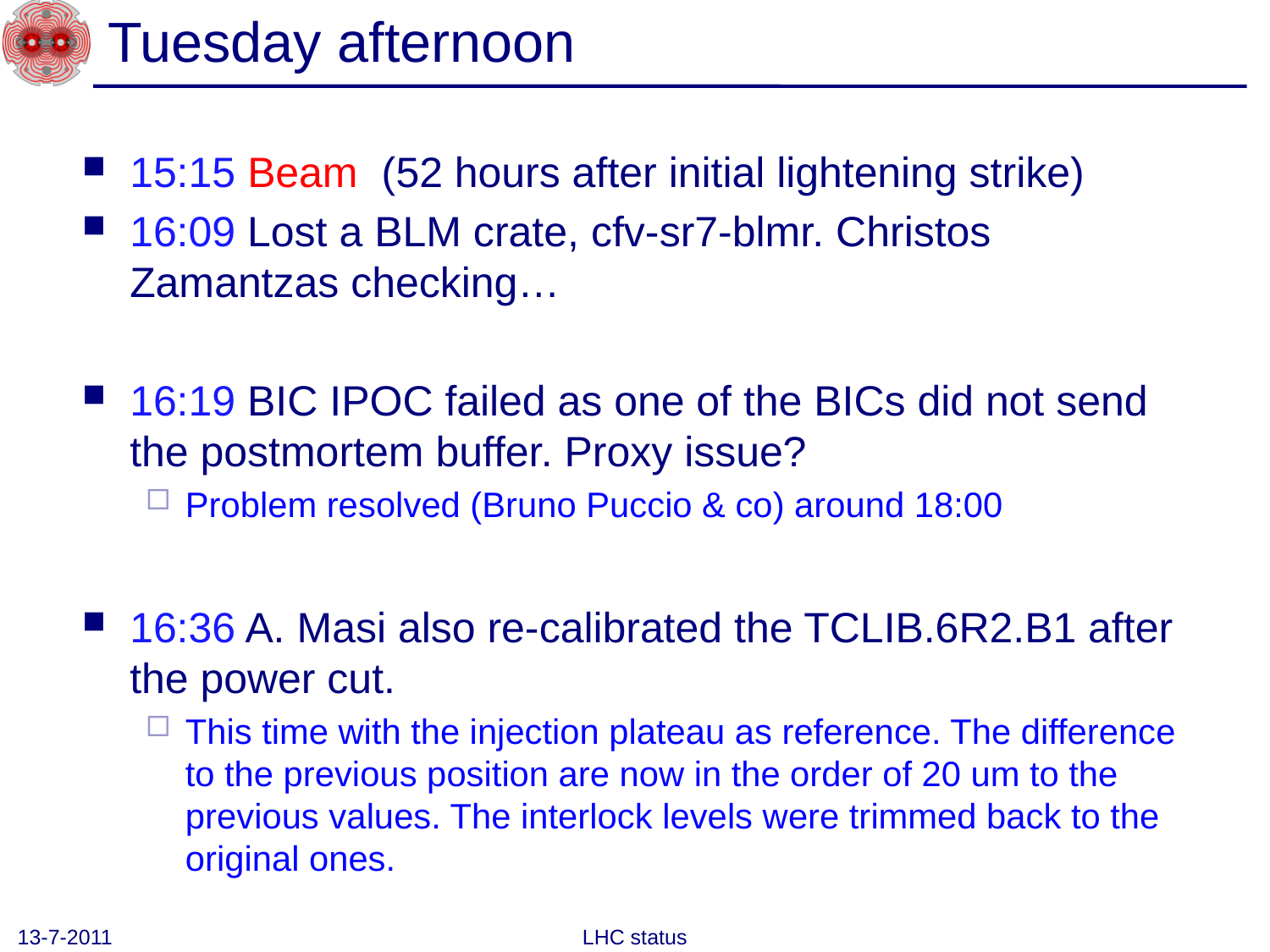

# Tuesday afternoon
15:15 Beam  (52 hours after initial lightening strike)
16:09 Lost a BLM crate, cfv-sr7-blmr. Christos Zamantzas checking…

16:19 BIC IPOC failed as one of the BICs did not send the postmortem buffer. Proxy issue?
Problem resolved (Bruno Puccio & co) around 18:00

16:36 A. Masi also re-calibrated the TCLIB.6R2.B1 after the power cut.
This time with the injection plateau as reference. The difference to the previous position are now in the order of 20 um to the previous values. The interlock levels were trimmed back to the original ones.

13-7-2011
LHC status